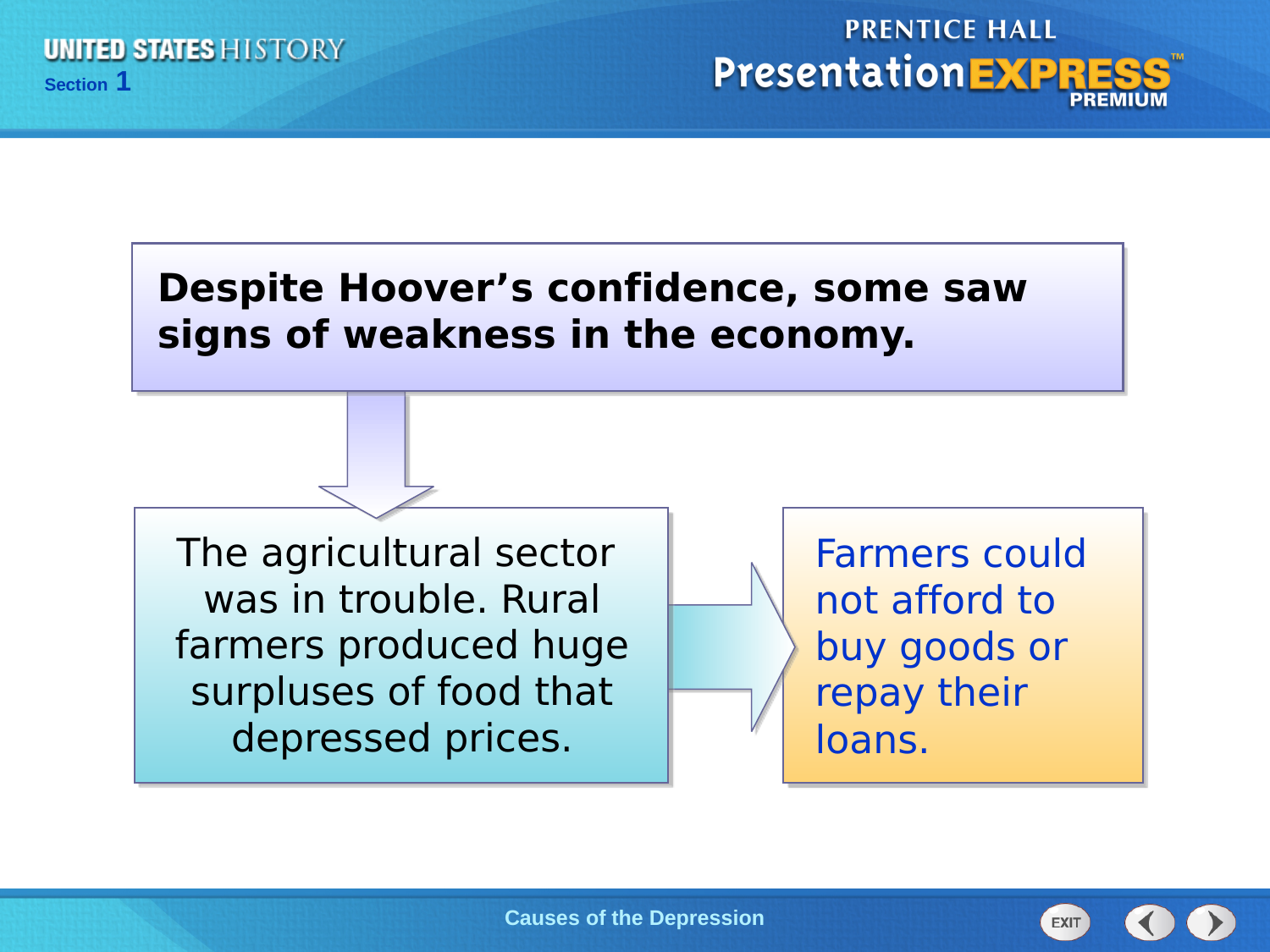

Despite Hoover’s confidence, some saw signs of weakness in the economy.

The agricultural sector
was in trouble. Rural farmers produced huge surpluses of food that depressed prices.

Farmers could not afford to buy goods or repay their loans.